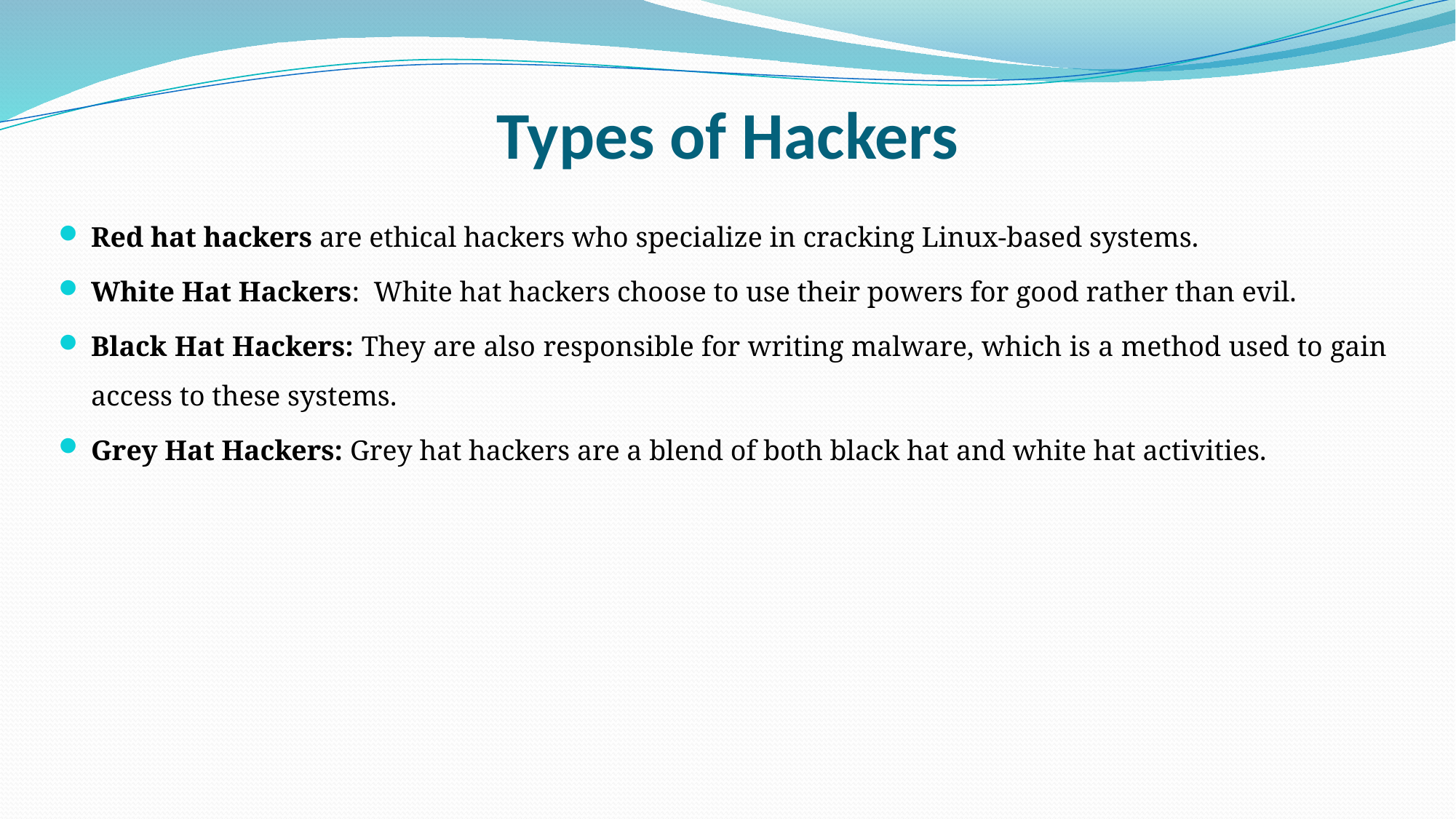

# Types of Hackers
Red hat hackers are ethical hackers who specialize in cracking Linux-based systems.
White Hat Hackers:  White hat hackers choose to use their powers for good rather than evil.
Black Hat Hackers: They are also responsible for writing malware, which is a method used to gain access to these systems.
Grey Hat Hackers: Grey hat hackers are a blend of both black hat and white hat activities.